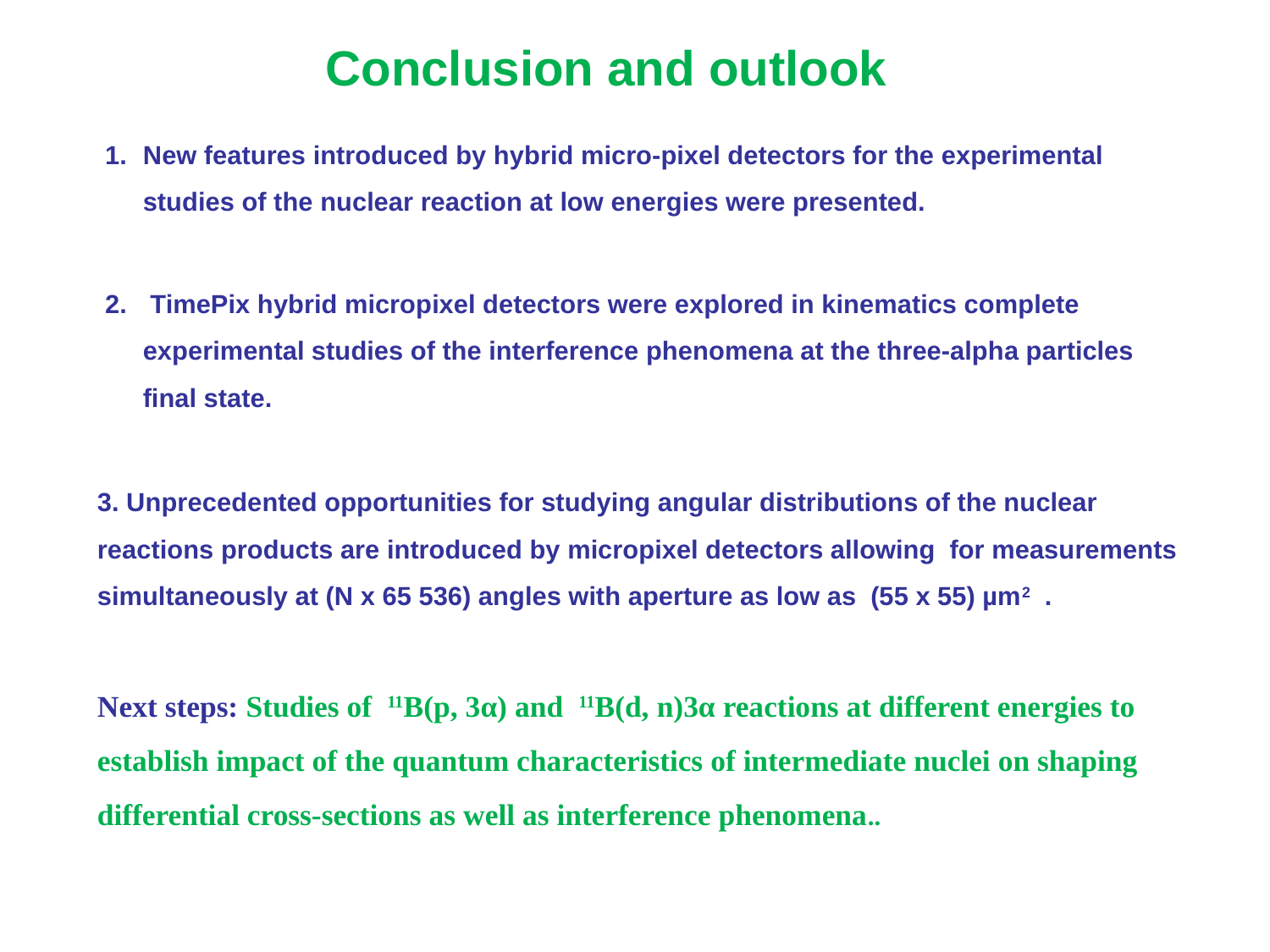

# Conclusion and outlook
New features introduced by hybrid micro-pixel detectors for the experimental studies of the nuclear reaction at low energies were presented.

 TimePix hybrid micropixel detectors were explored in kinematics complete experimental studies of the interference phenomena at the three-alpha particles final state.

3. Unprecedented opportunities for studying angular distributions of the nuclear reactions products are introduced by micropixel detectors allowing  for measurements simultaneously at (N x 65 536) angles with aperture as low as  (55 x 55) µm2  .

Next steps: Studies of  11B(р, 3α) and  11B(d, n)3α reactions at different energies to establish impact of the quantum characteristics of intermediate nuclei on shaping differential cross-sections as well as interference phenomena..